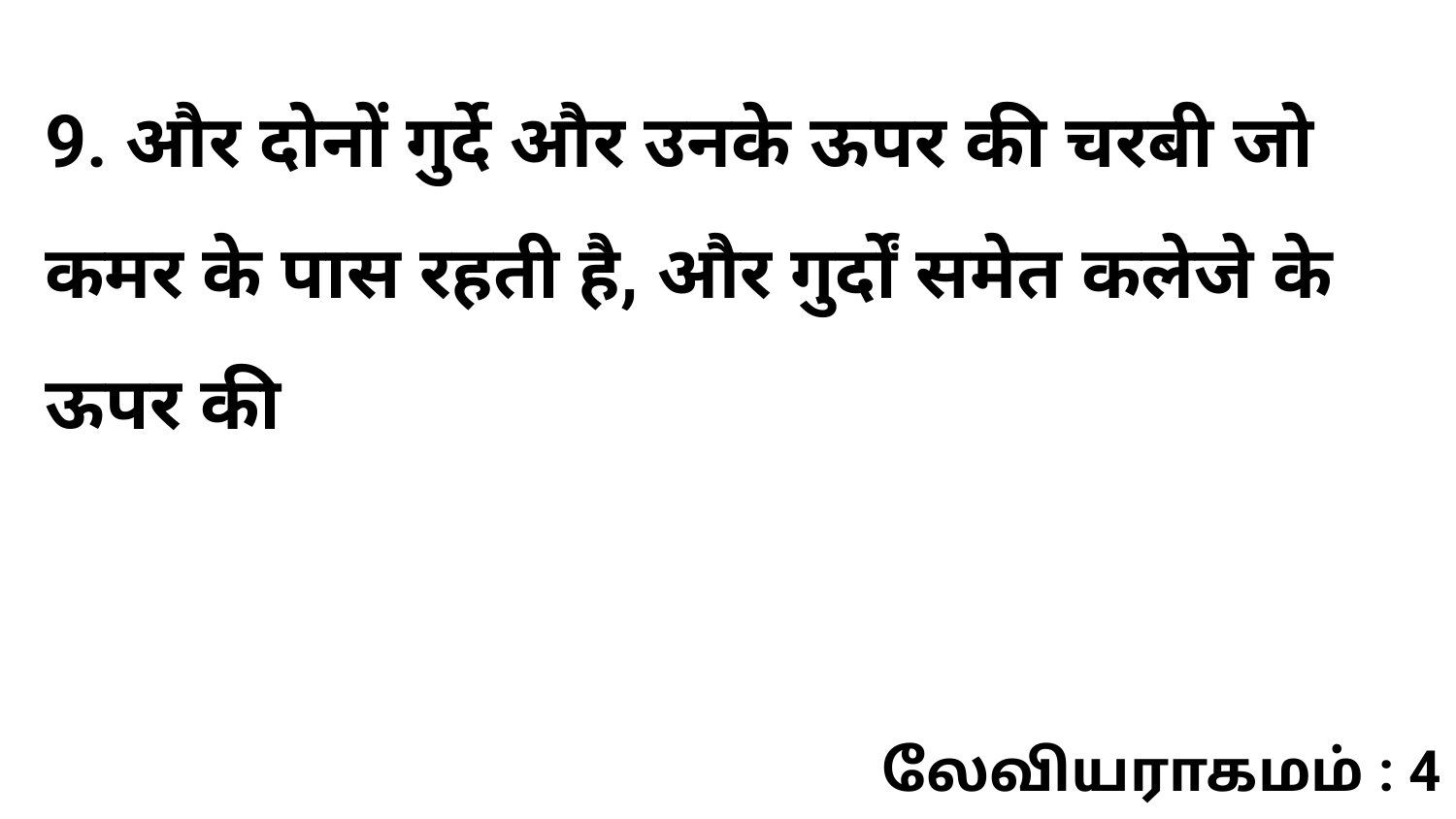

9. और दोनों गुर्दे और उनके ऊपर की चरबी जो कमर के पास रहती है, और गुर्दों समेत कलेजे के ऊपर की
லேவியராகமம் : 4